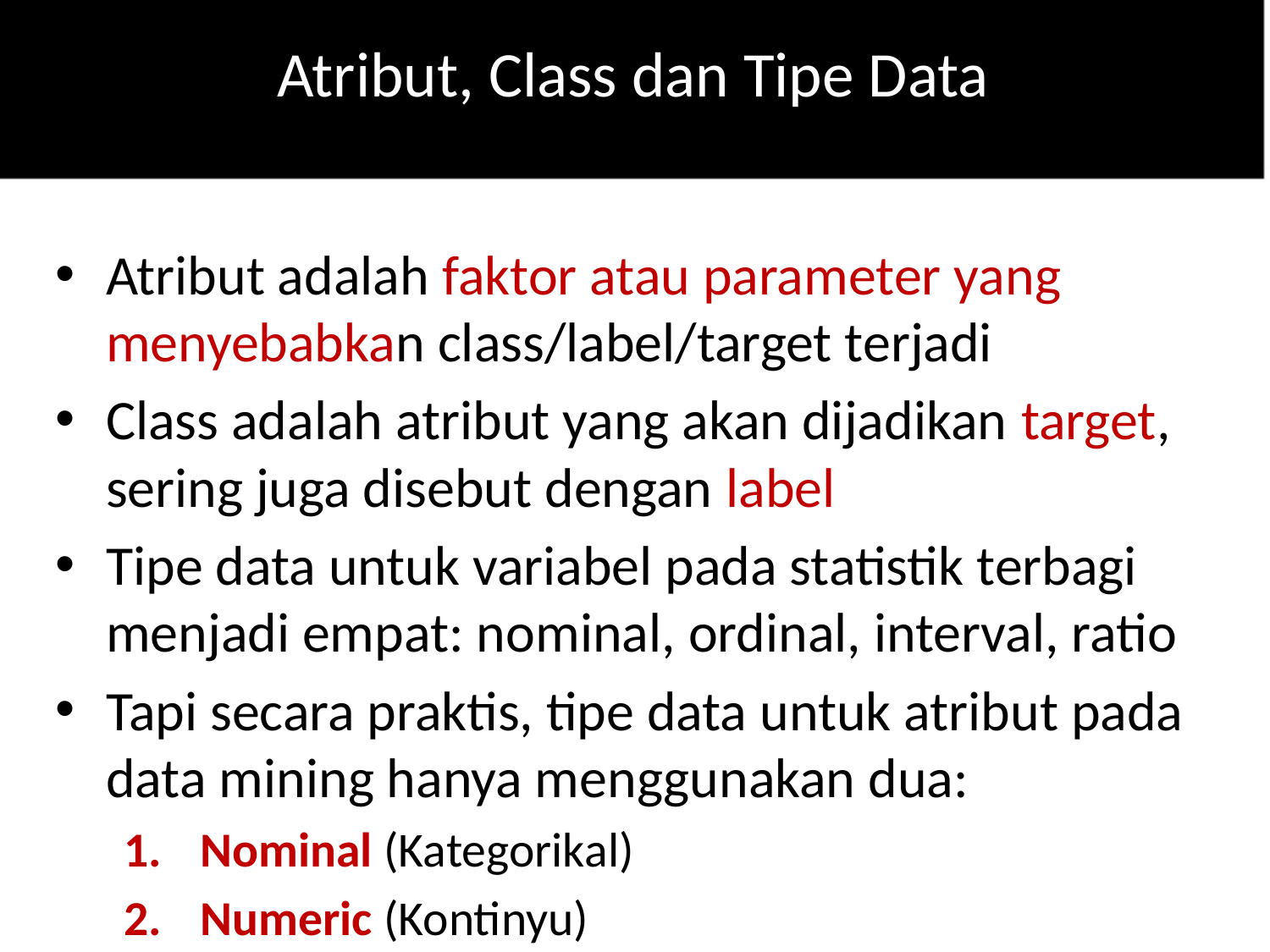

# Atribut, Class dan Tipe Data
Atribut adalah faktor atau parameter yang menyebabkan class/label/target terjadi
Class adalah atribut yang akan dijadikan target, sering juga disebut dengan label
Tipe data untuk variabel pada statistik terbagi menjadi empat: nominal, ordinal, interval, ratio
Tapi secara praktis, tipe data untuk atribut pada data mining hanya menggunakan dua:
Nominal (Kategorikal)
Numeric (Kontinyu)